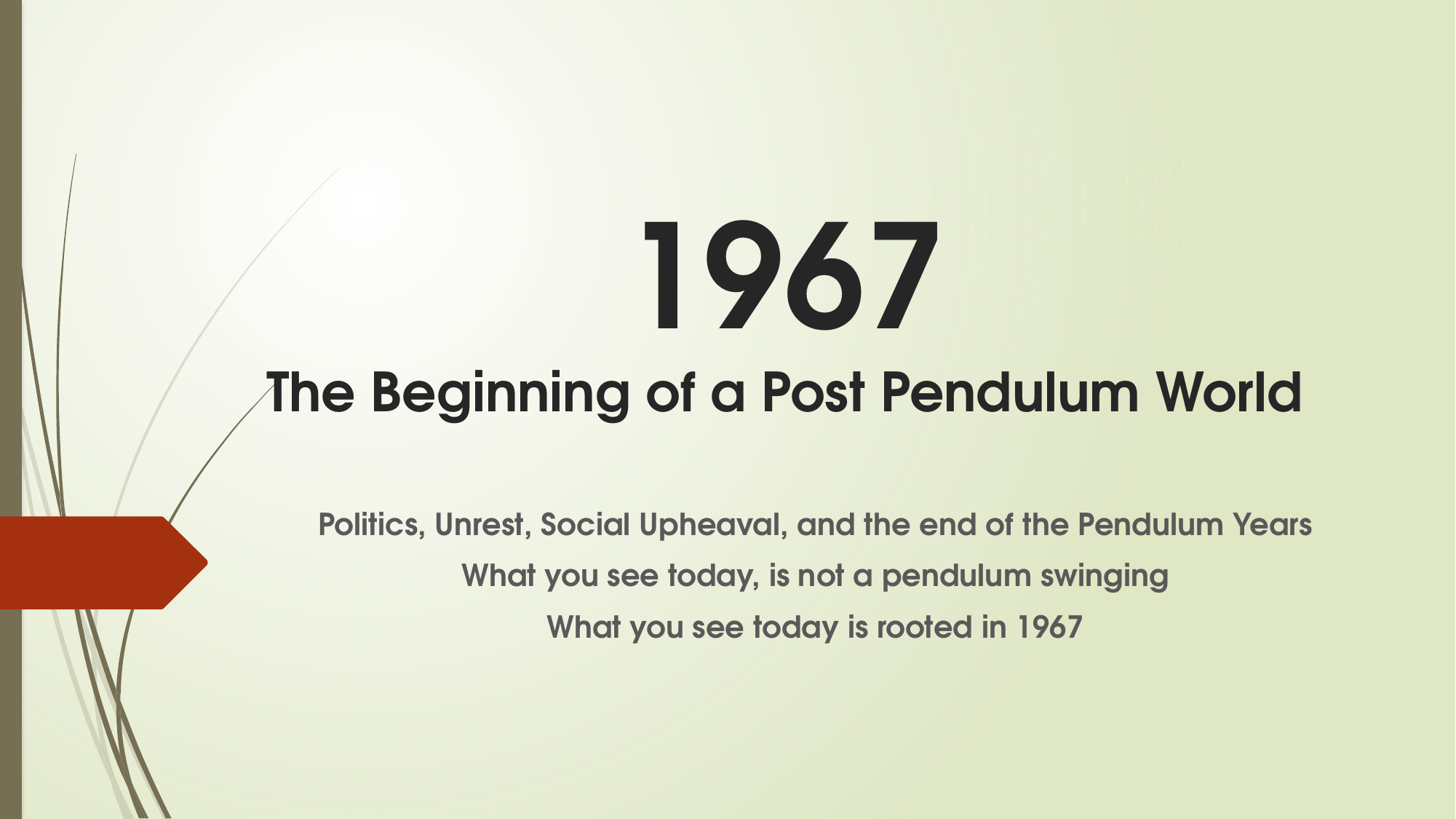

# 1967 The Beginning of a Post Pendulum World
Politics, Unrest, Social Upheaval, and the end of the Pendulum Years
What you see today, is not a pendulum swinging
What you see today is rooted in 1967